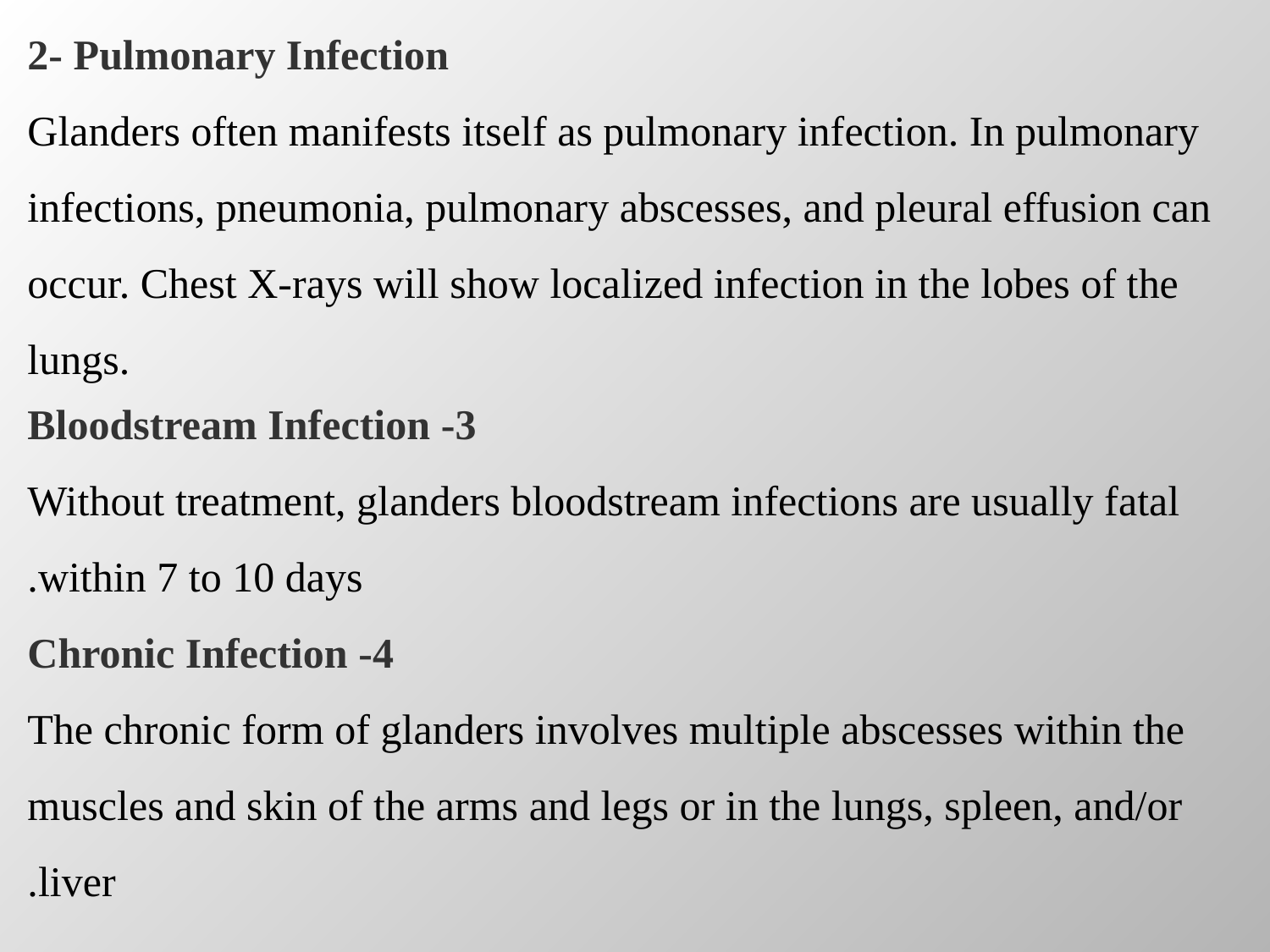

2- Pulmonary Infection
Glanders often manifests itself as pulmonary infection. In pulmonary infections, pneumonia, pulmonary abscesses, and pleural effusion can occur. Chest X-rays will show localized infection in the lobes of the lungs.
3- Bloodstream Infection
Without treatment, glanders bloodstream infections are usually fatal within 7 to 10 days.
4- Chronic Infection
The chronic form of glanders involves multiple abscesses within the muscles and skin of the arms and legs or in the lungs, spleen, and/or liver.